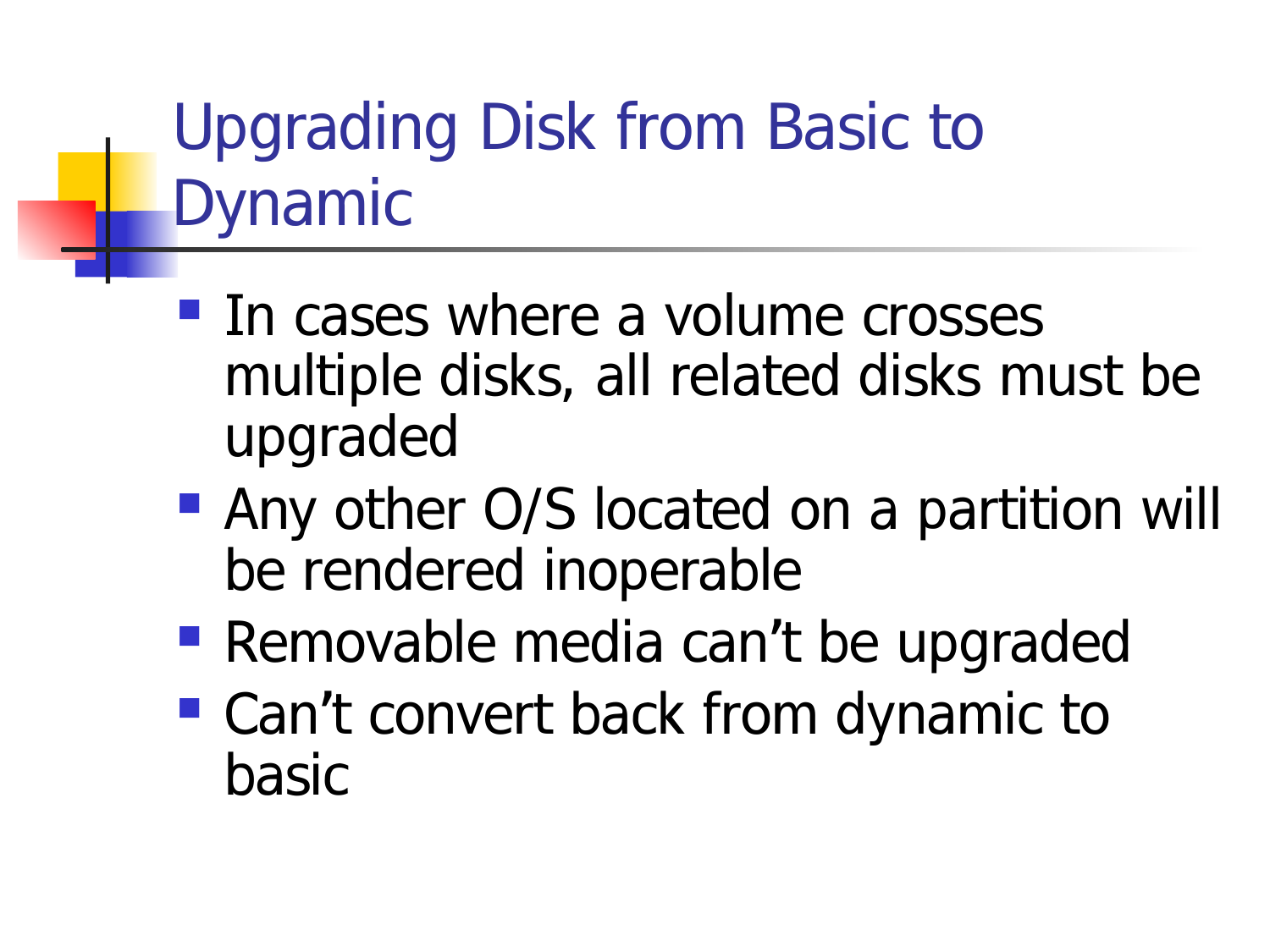

# Upgrading Disk from Basic to Dynamic
In cases where a volume crosses multiple disks, all related disks must be upgraded
Any other O/S located on a partition will be rendered inoperable
Removable media can’t be upgraded
Can’t convert back from dynamic to basic